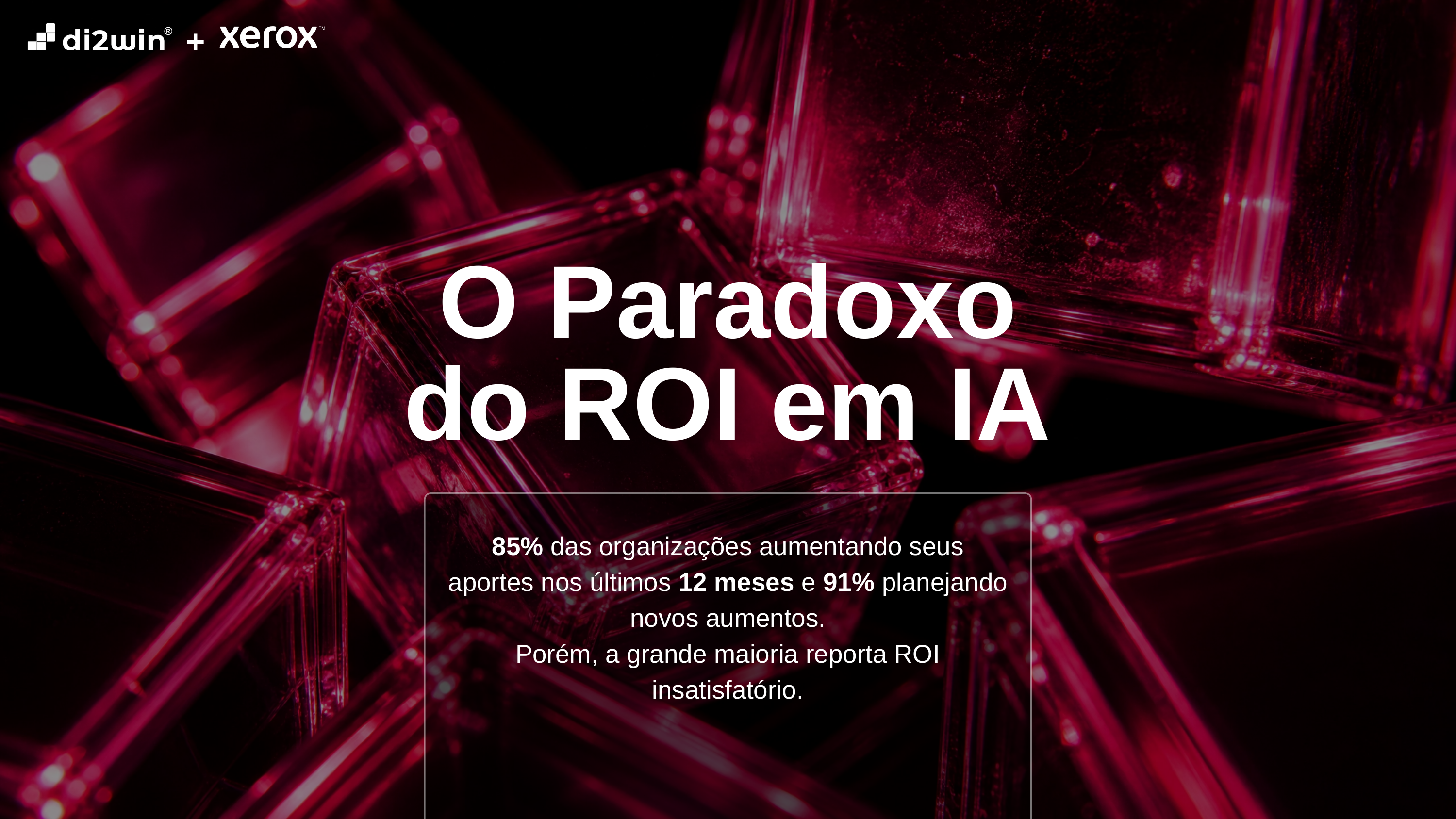

+

O Paradoxo do ROI em IA

85% das organizações aumentando seus aportes nos últimos 12 meses e 91% planejando novos aumentos.​
Porém, a grande maioria reporta ROI insatisfatório.